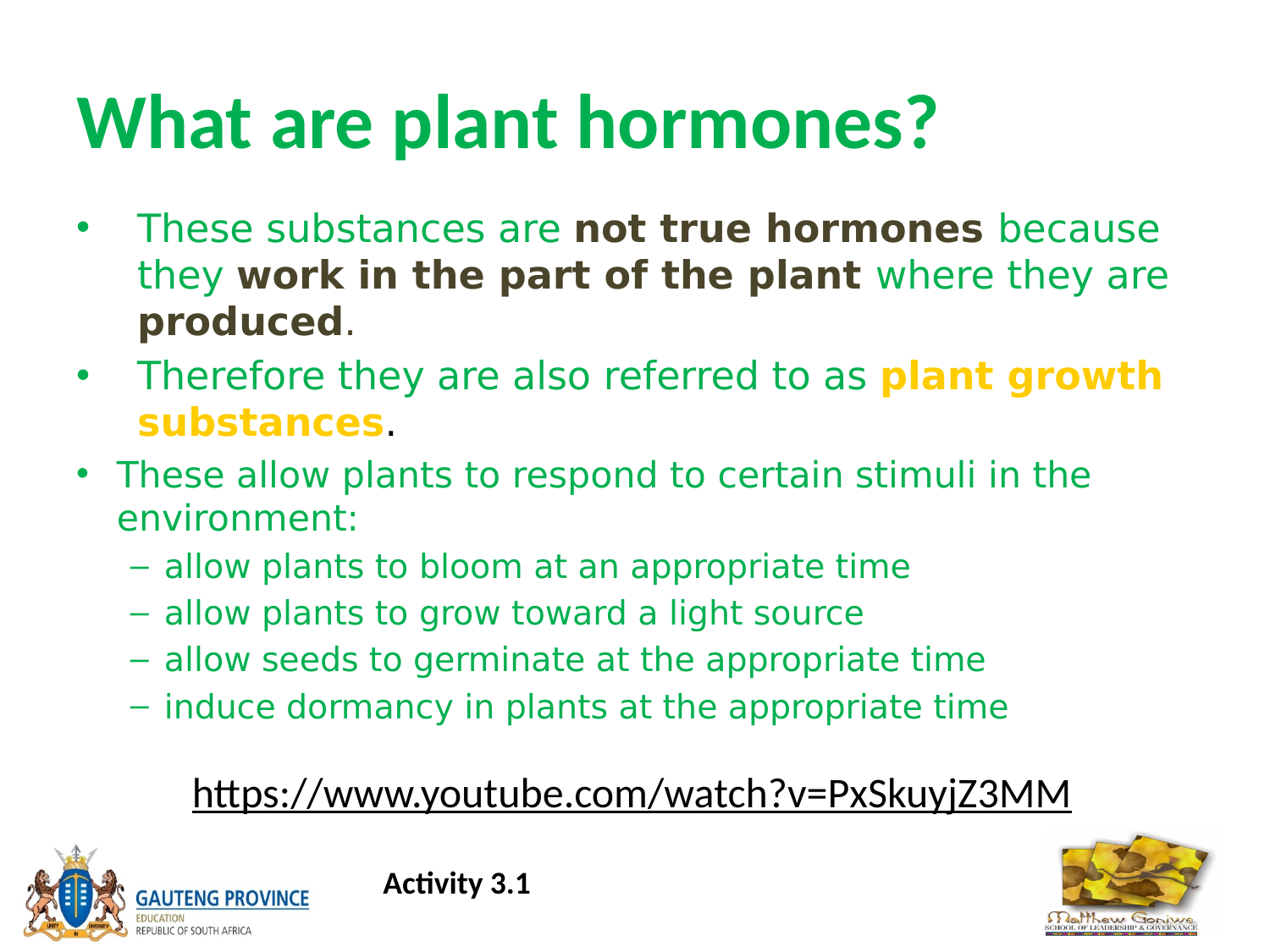

# What are plant hormones?
These substances are not true hormones because they work in the part of the plant where they are produced.
Therefore they are also referred to as plant growth substances.
These allow plants to respond to certain stimuli in the environment:
allow plants to bloom at an appropriate time
allow plants to grow toward a light source
allow seeds to germinate at the appropriate time
induce dormancy in plants at the appropriate time

https://www.youtube.com/watch?v=PxSkuyjZ3MM
Activity 3.1